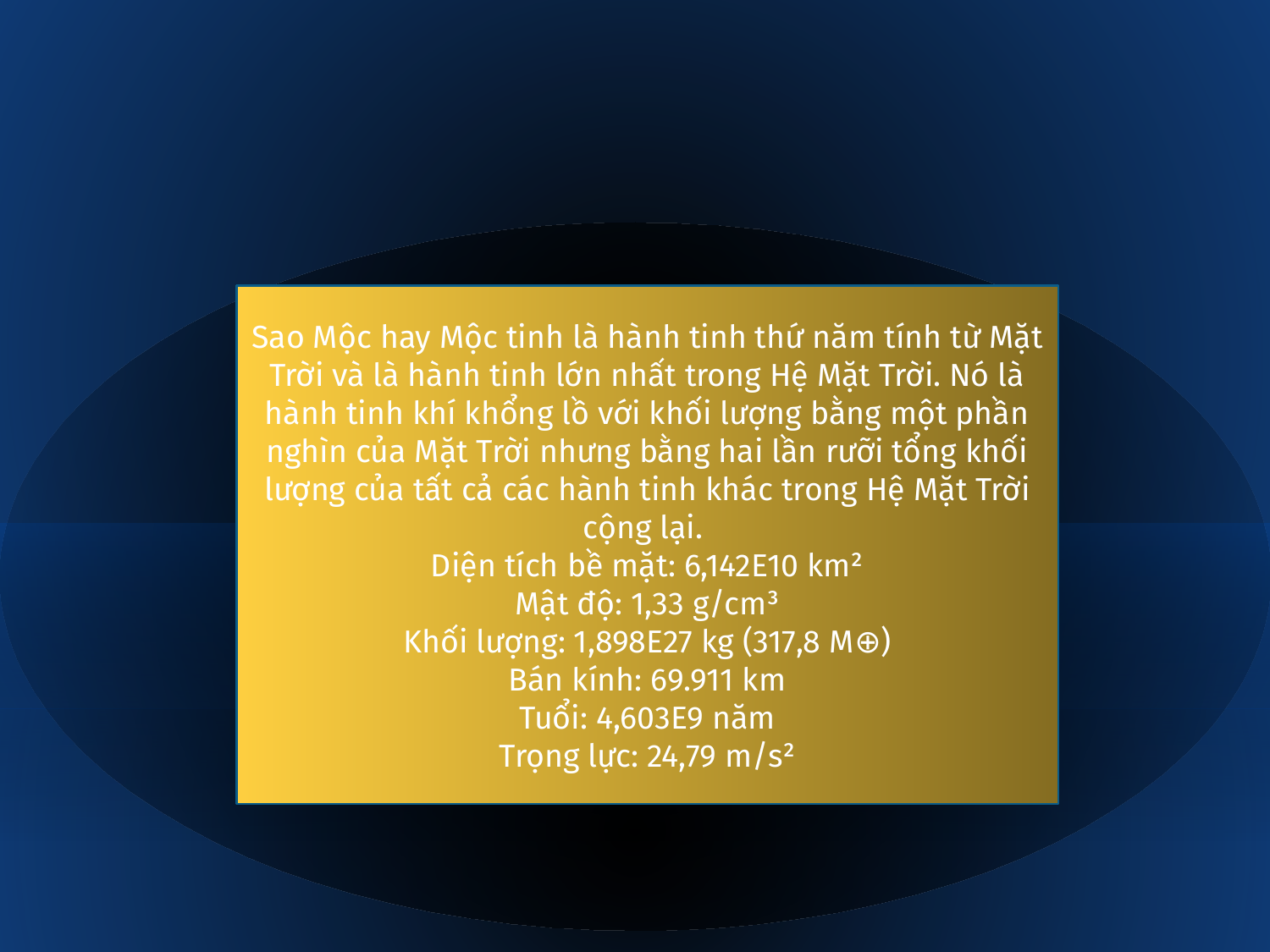

Sao Mộc hay Mộc tinh là hành tinh thứ năm tính từ Mặt Trời và là hành tinh lớn nhất trong Hệ Mặt Trời. Nó là hành tinh khí khổng lồ với khối lượng bằng một phần nghìn của Mặt Trời nhưng bằng hai lần rưỡi tổng khối lượng của tất cả các hành tinh khác trong Hệ Mặt Trời cộng lại.
Diện tích bề mặt: 6,142E10 km²
Mật độ: 1,33 g/cm³
Khối lượng: 1,898E27 kg (317,8 M⊕)
Bán kính: 69.911 km
Tuổi: 4,603E9 năm
Trọng lực: 24,79 m/s²